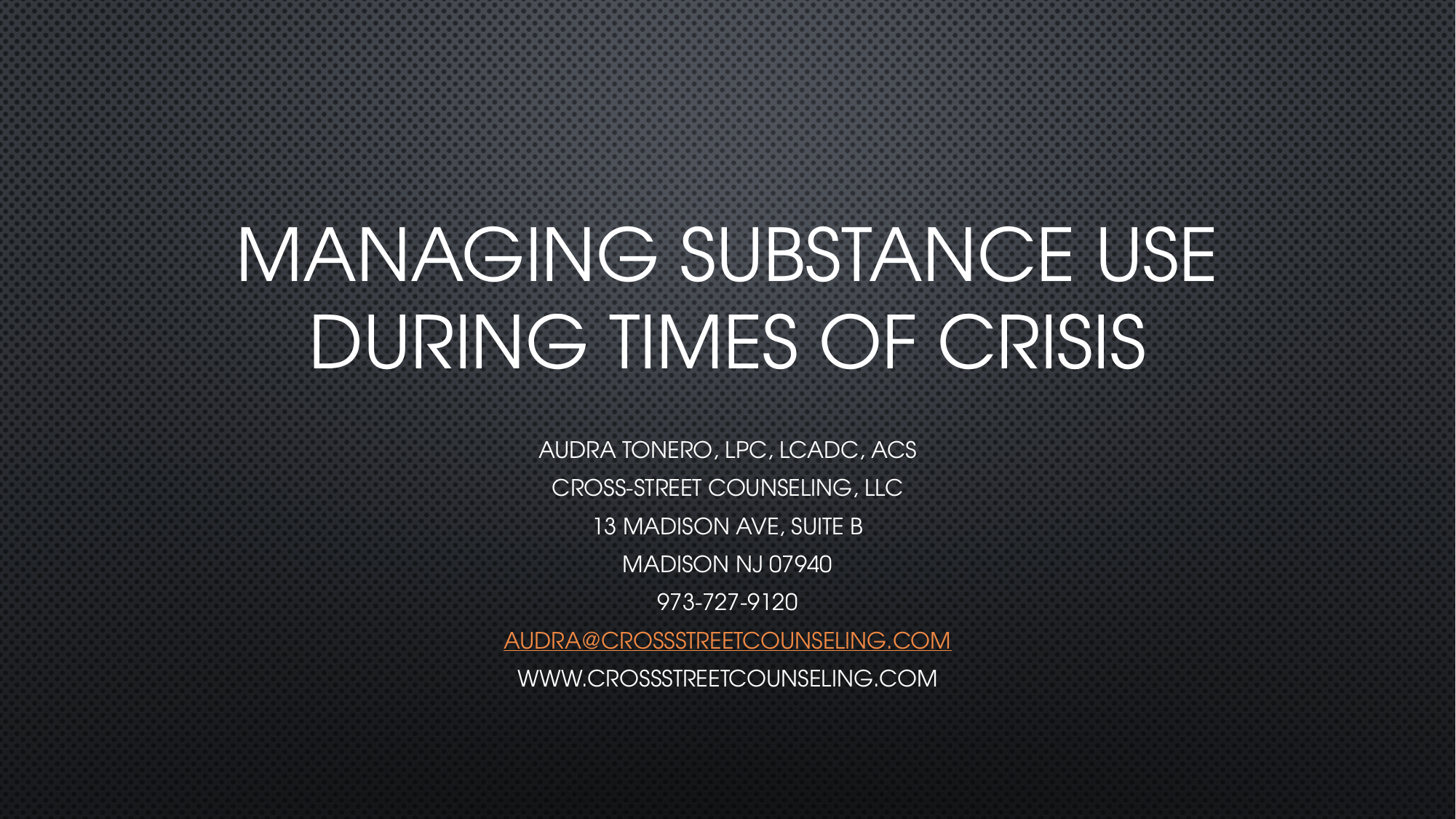

# Managing Substance Use During Times of Crisis
Audra Tonero, LPC, LCADC, ACS
Cross-Street Counseling, LLC
13 Madison Ave, Suite B
Madison NJ 07940
973-727-9120
audra@crossstreetcounseling.com
www.crossstreetcounseling.com